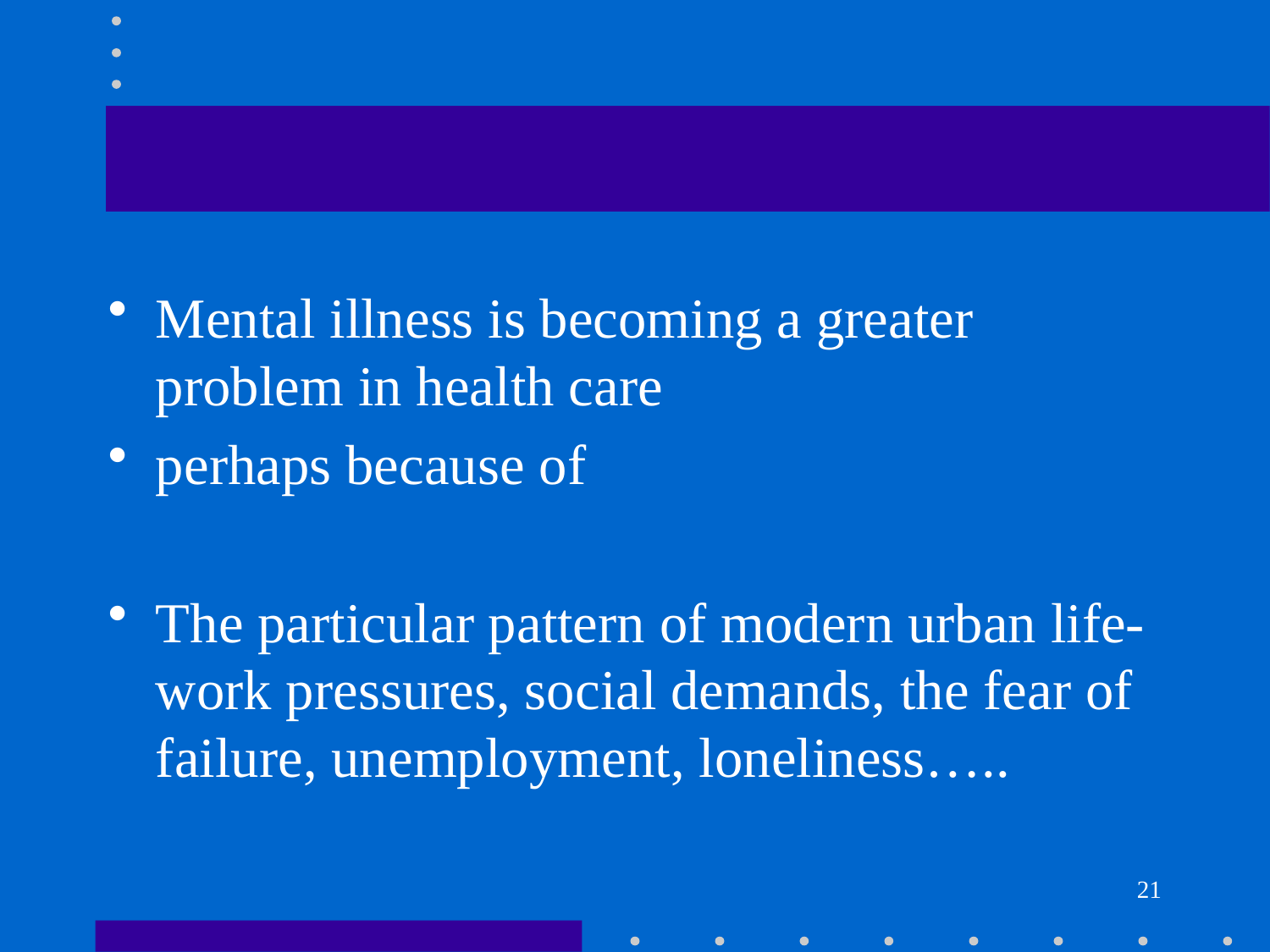

#
Mental illness is becoming a greater problem in health care
perhaps because of

The particular pattern of modern urban life-work pressures, social demands, the fear of failure, unemployment, loneliness…..

21